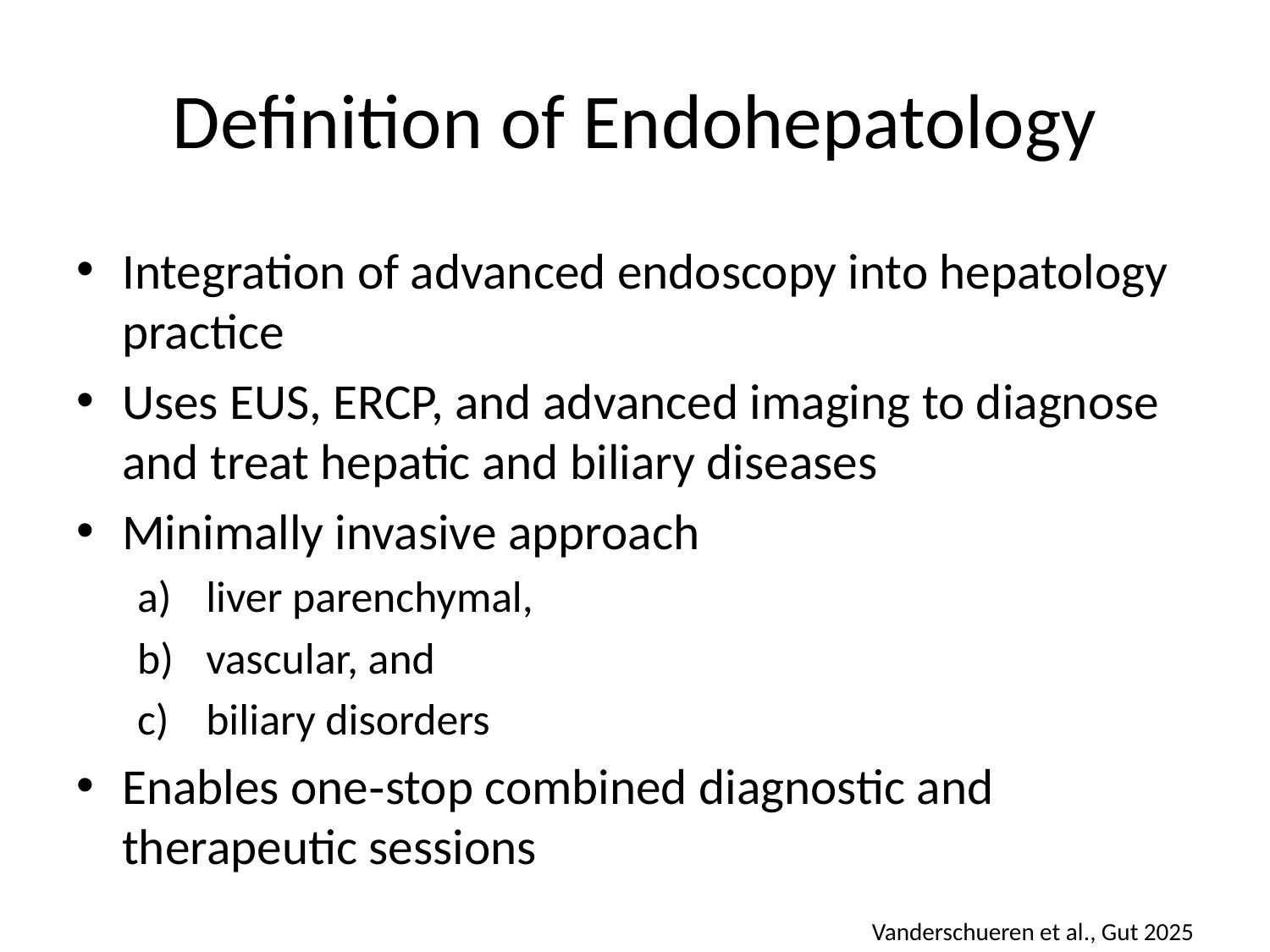

# Definition of Endohepatology

Integration of advanced endoscopy into hepatology practice
Uses EUS, ERCP, and advanced imaging to diagnose and treat hepatic and biliary diseases
Minimally invasive approach
liver parenchymal,
vascular, and
biliary disorders
Enables one‑stop combined diagnostic and therapeutic sessions
Vanderschueren et al., Gut 2025